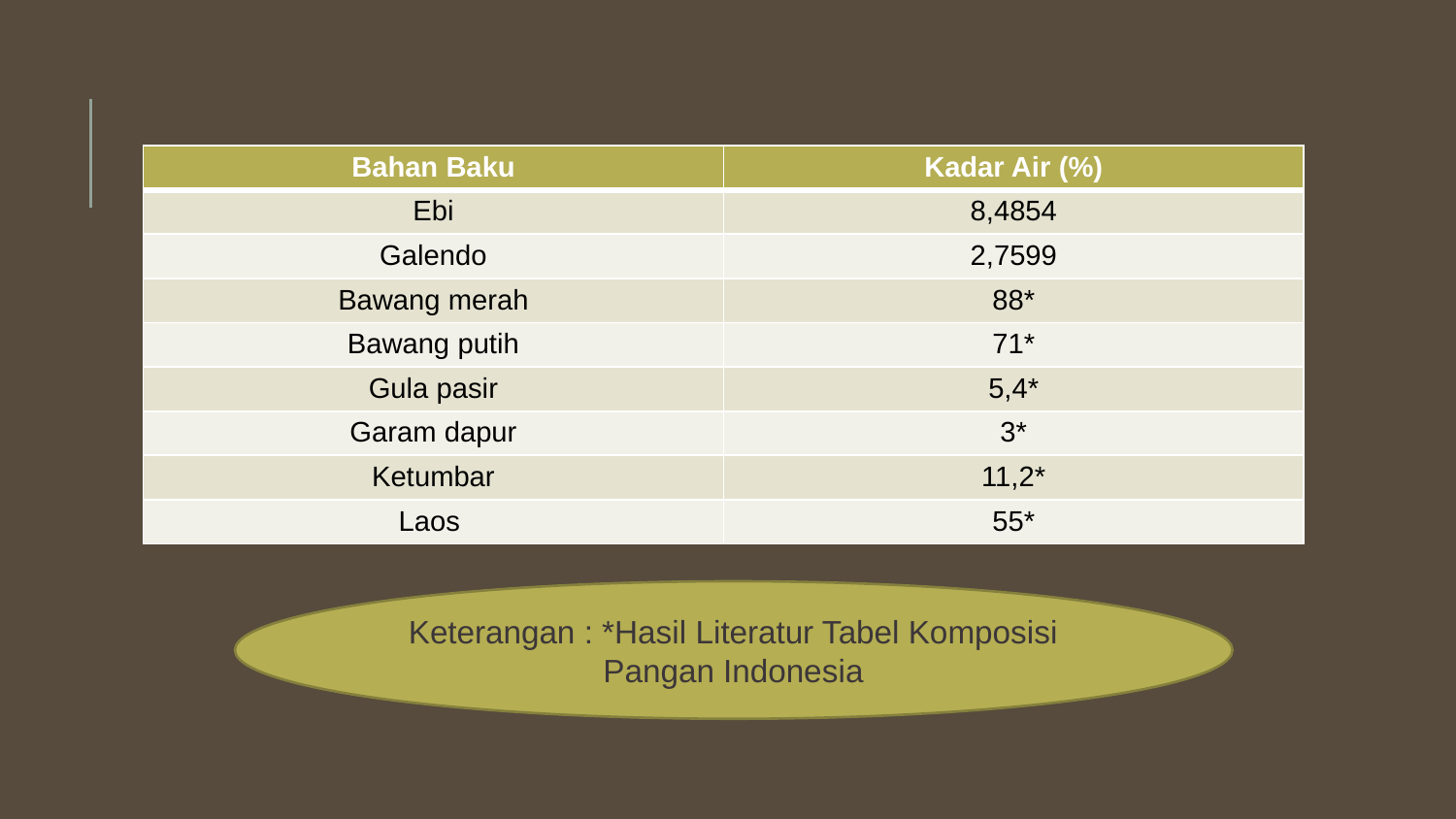

| Bahan Baku | Kadar Air (%) |
| --- | --- |
| Ebi | 8,4854 |
| Galendo | 2,7599 |
| Bawang merah | 88\* |
| Bawang putih | 71\* |
| Gula pasir | 5,4\* |
| Garam dapur | 3\* |
| Ketumbar | 11,2\* |
| Laos | 55\* |
Keterangan : *Hasil Literatur Tabel Komposisi Pangan Indonesia